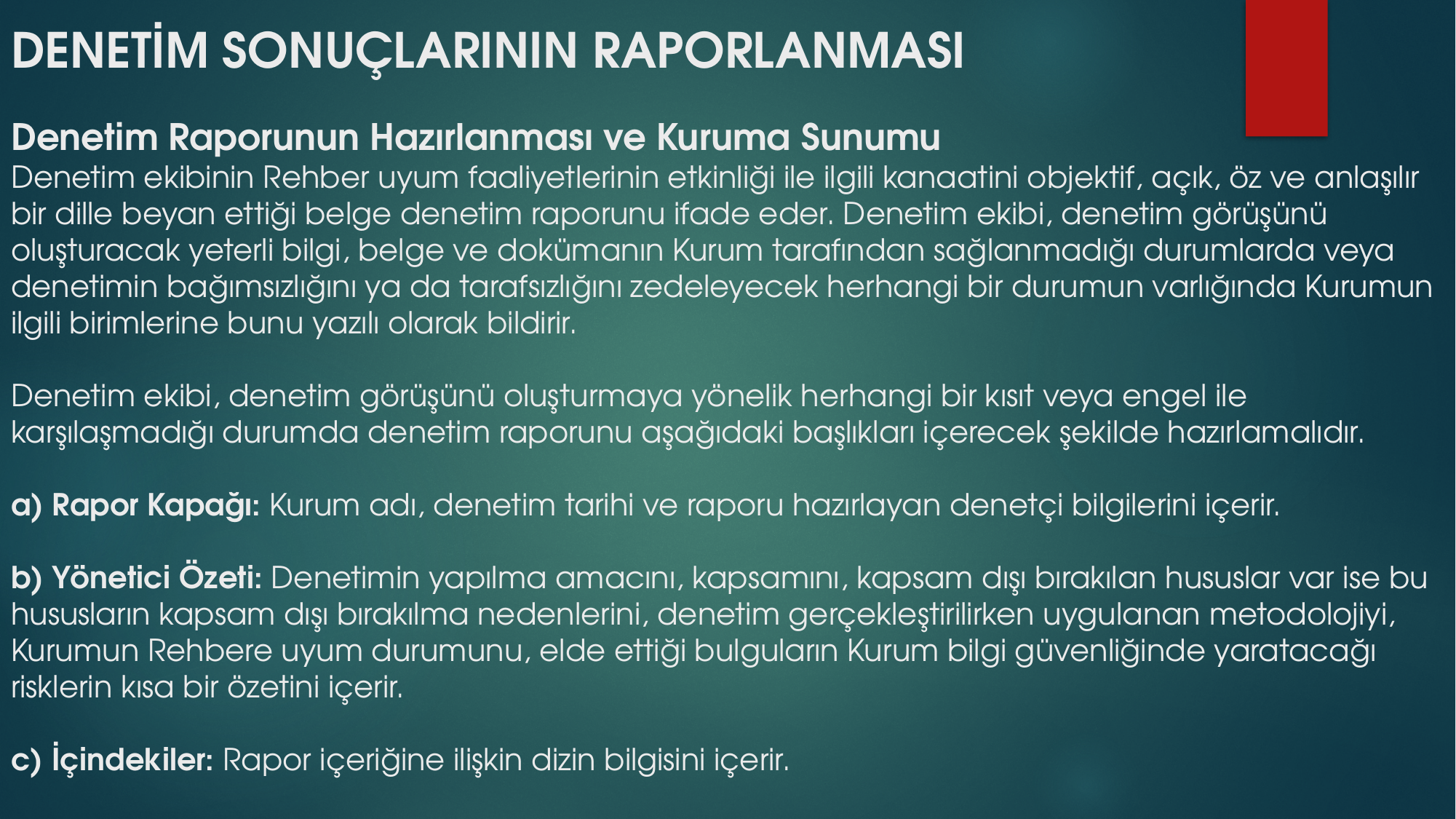

# DENETİM SONUÇLARININ RAPORLANMASI Denetim Raporunun Hazırlanması ve Kuruma Sunumu Denetim ekibinin Rehber uyum faaliyetlerinin etkinliği ile ilgili kanaatini objektif, açık, öz ve anlaşılır bir dille beyan ettiği belge denetim raporunu ifade eder. Denetim ekibi, denetim görüşünü oluşturacak yeterli bilgi, belge ve dokümanın Kurum tarafından sağlanmadığı durumlarda veya denetimin bağımsızlığını ya da tarafsızlığını zedeleyecek herhangi bir durumun varlığında Kurumun ilgili birimlerine bunu yazılı olarak bildirir. Denetim ekibi, denetim görüşünü oluşturmaya yönelik herhangi bir kısıt veya engel ile karşılaşmadığı durumda denetim raporunu aşağıdaki başlıkları içerecek şekilde hazırlamalıdır. a) Rapor Kapağı: Kurum adı, denetim tarihi ve raporu hazırlayan denetçi bilgilerini içerir. b) Yönetici Özeti: Denetimin yapılma amacını, kapsamını, kapsam dışı bırakılan hususlar var ise bu hususların kapsam dışı bırakılma nedenlerini, denetim gerçekleştirilirken uygulanan metodolojiyi, Kurumun Rehbere uyum durumunu, elde ettiği bulguların Kurum bilgi güvenliğinde yaratacağı risklerin kısa bir özetini içerir. c) İçindekiler: Rapor içeriğine ilişkin dizin bilgisini içerir.